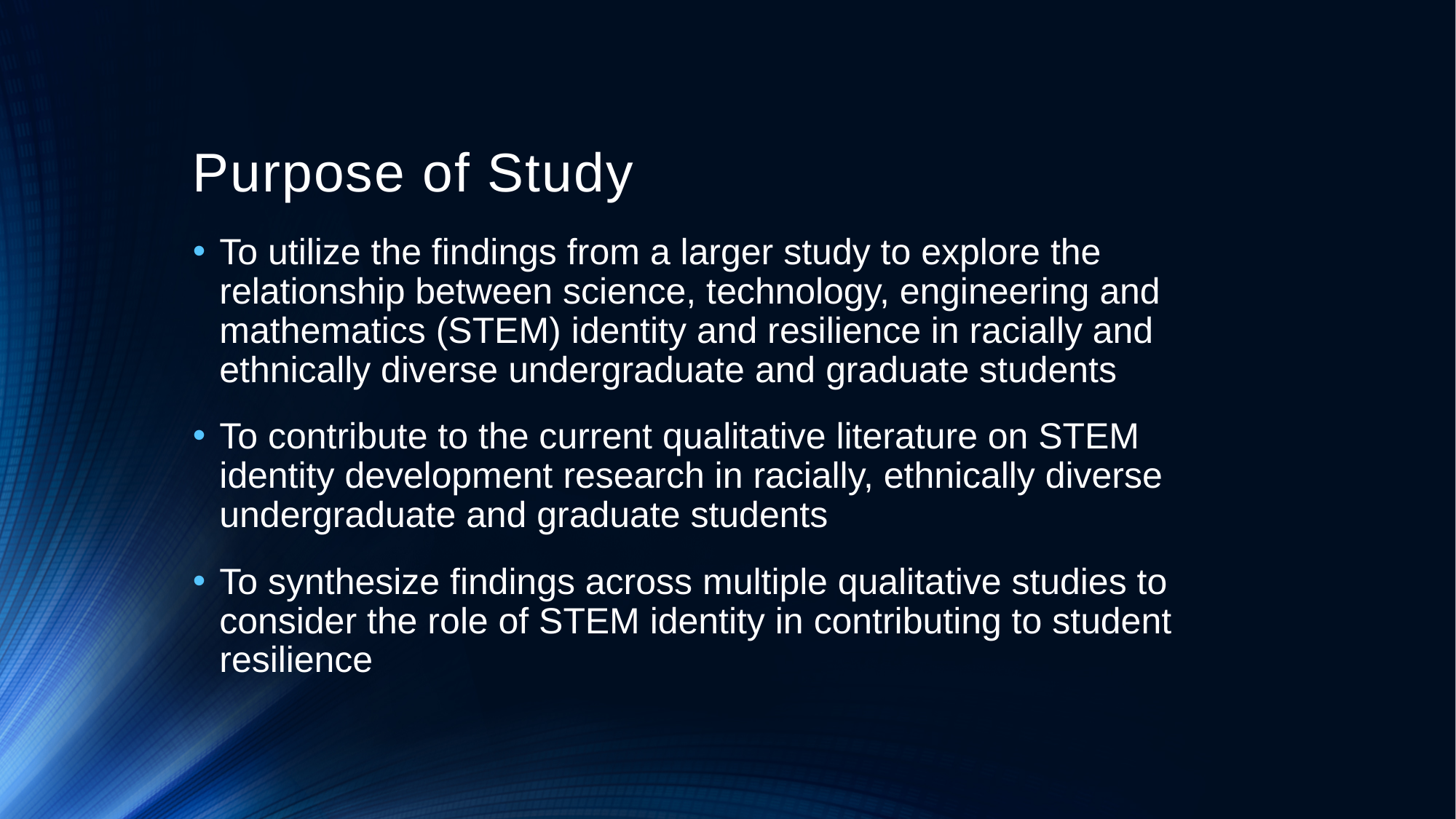

# Purpose of Study
To utilize the findings from a larger study to explore the relationship between science, technology, engineering and mathematics (STEM) identity and resilience in racially and ethnically diverse undergraduate and graduate students
To contribute to the current qualitative literature on STEM identity development research in racially, ethnically diverse undergraduate and graduate students
To synthesize findings across multiple qualitative studies to consider the role of STEM identity in contributing to student resilience